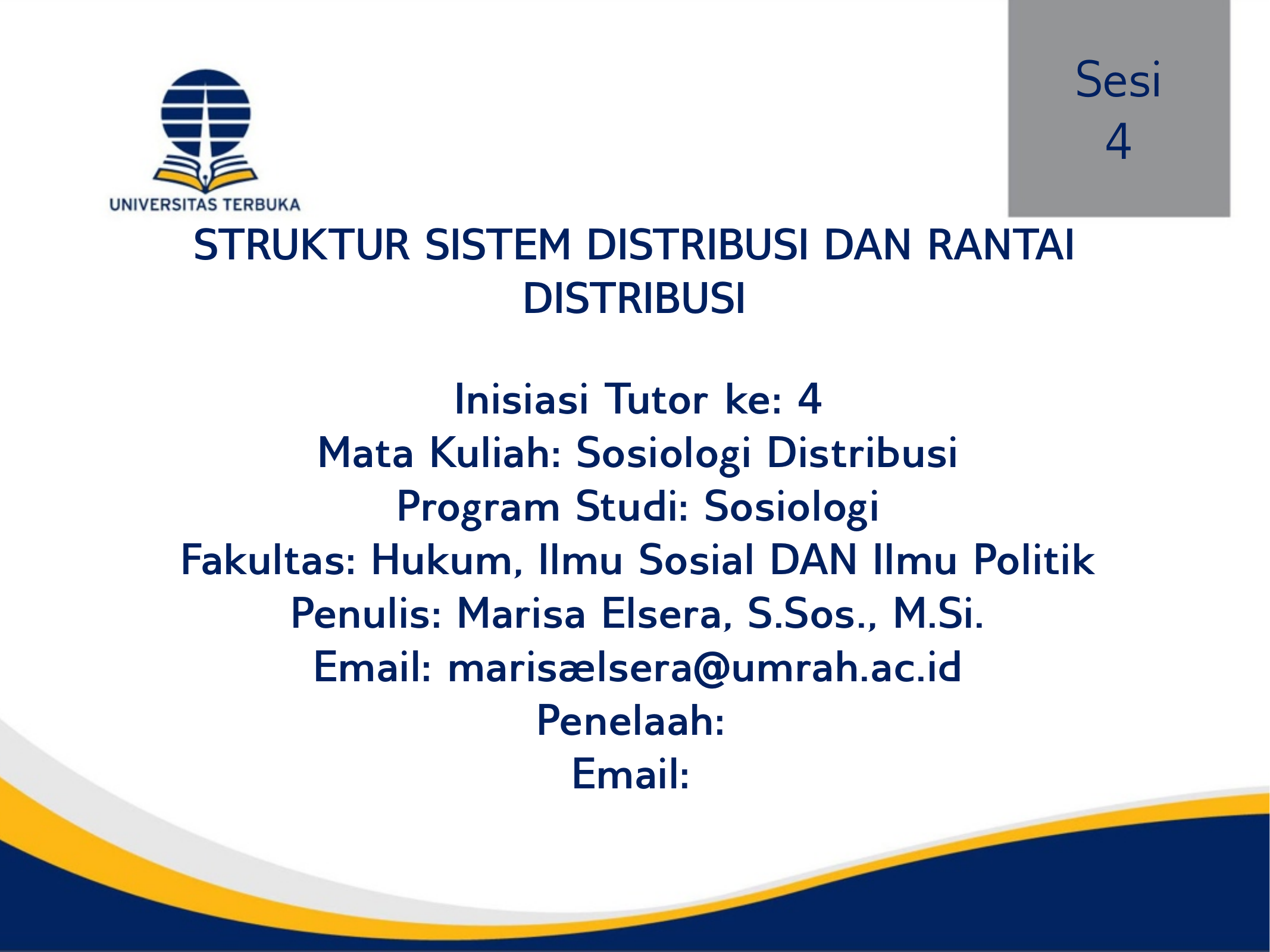

Sesi
4
# STRUKTUR SISTEM DISTRIBUSI DAN RANTAI DISTRIBUSI
Inisiasi Tutor ke: 4
Mata Kuliah: Sosiologi Distribusi
Program Studi: Sosiologi
Fakultas: Hukum, Ilmu Sosial DAN Ilmu Politik
Penulis: Marisa Elsera, S.Sos., M.Si.
Email: marisaelsera@umrah.ac.id
Penelaah:
Email: